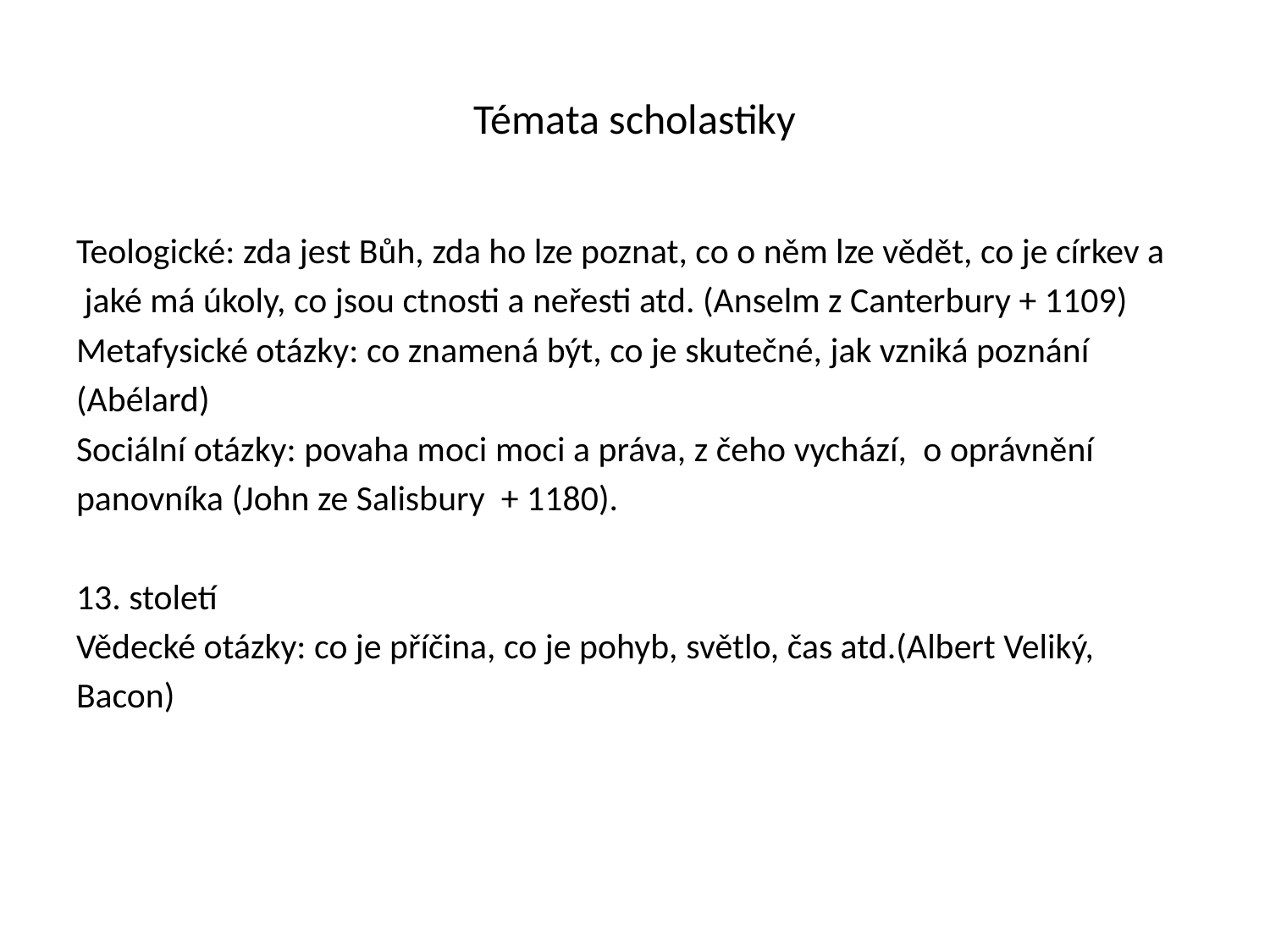

# Témata scholastiky
Teologické: zda jest Bůh, zda ho lze poznat, co o něm lze vědět, co je církev a
 jaké má úkoly, co jsou ctnosti a neřesti atd. (Anselm z Canterbury + 1109)
Metafysické otázky: co znamená být, co je skutečné, jak vzniká poznání
(Abélard)
Sociální otázky: povaha moci moci a práva, z čeho vychází,  o oprávnění
panovníka (John ze Salisbury  + 1180).

13. století
Vědecké otázky: co je příčina, co je pohyb, světlo, čas atd.(Albert Veliký,
Bacon)